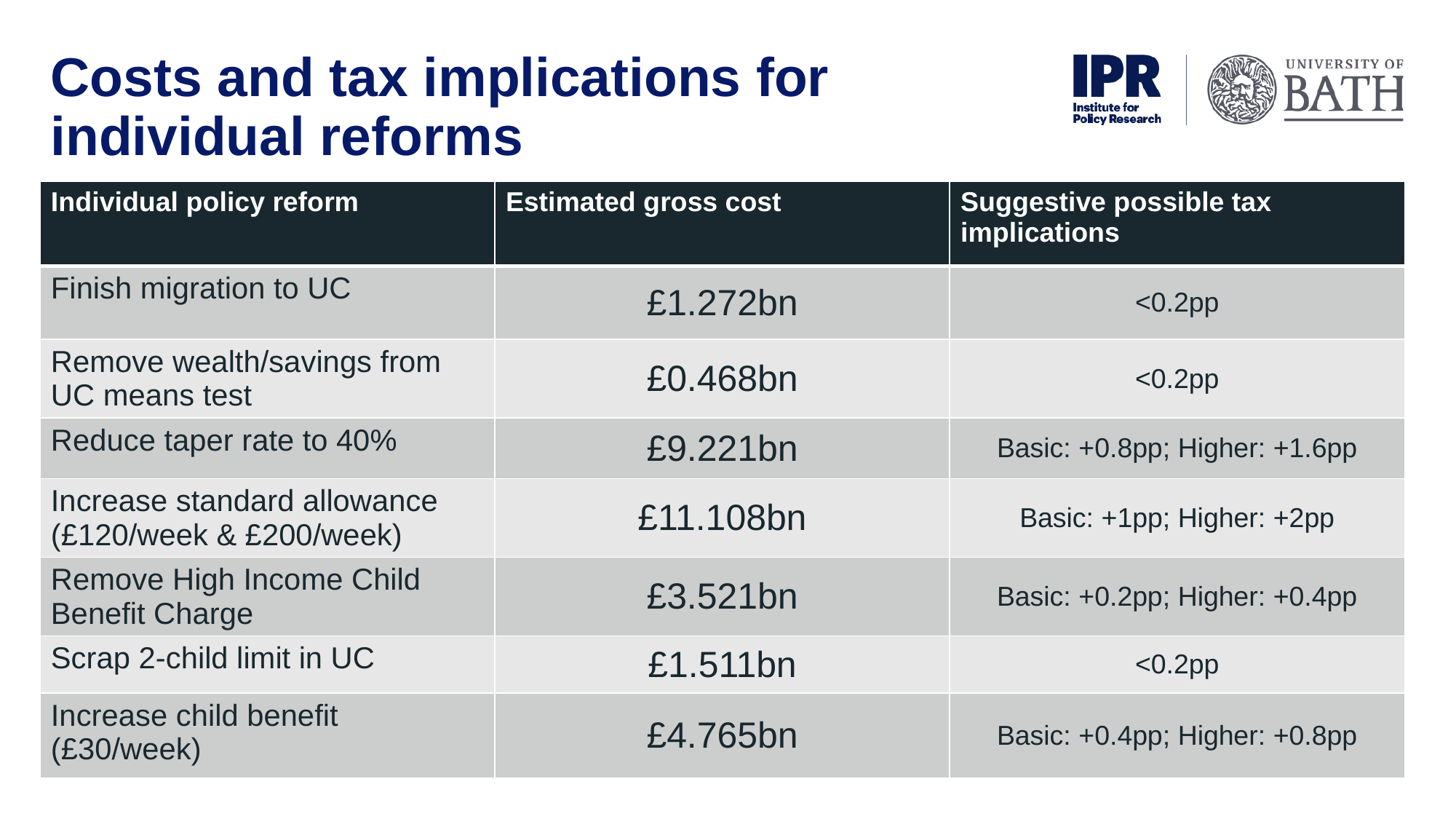

# Costs and tax implications for individual reforms
| Individual policy reform | Estimated gross cost | Suggestive possible tax implications |
| --- | --- | --- |
| Finish migration to UC | £1.272bn | <0.2pp |
| Remove wealth/savings from UC means test | £0.468bn | <0.2pp |
| Reduce taper rate to 40% | £9.221bn | Basic: +0.8pp; Higher: +1.6pp |
| Increase standard allowance (£120/week & £200/week) | £11.108bn | Basic: +1pp; Higher: +2pp |
| Remove High Income Child Benefit Charge | £3.521bn | Basic: +0.2pp; Higher: +0.4pp |
| Scrap 2-child limit in UC | £1.511bn | <0.2pp |
| Increase child benefit (£30/week) | £4.765bn | Basic: +0.4pp; Higher: +0.8pp |